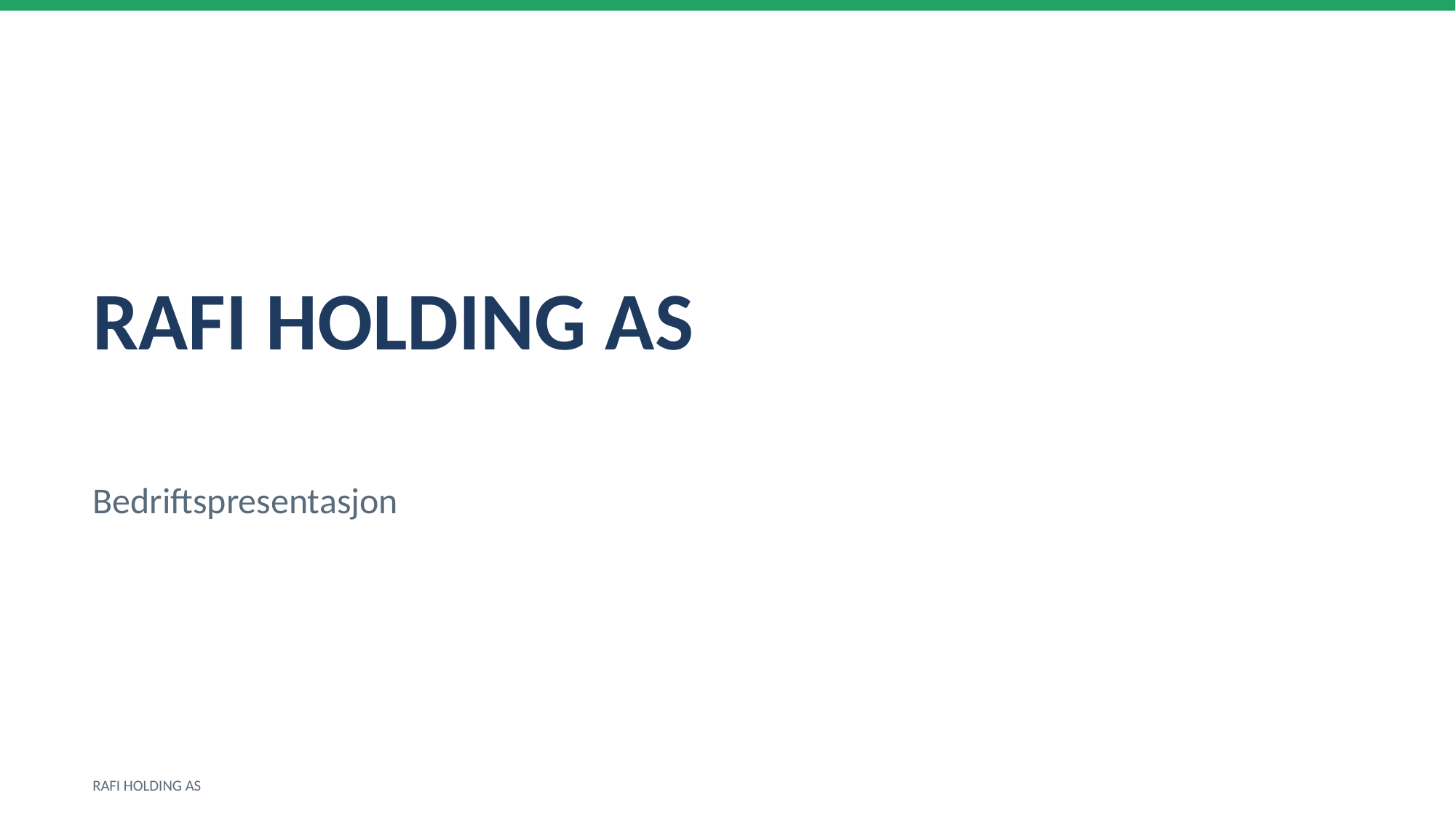

RAFI HOLDING AS
Bedriftspresentasjon
RAFI HOLDING AS